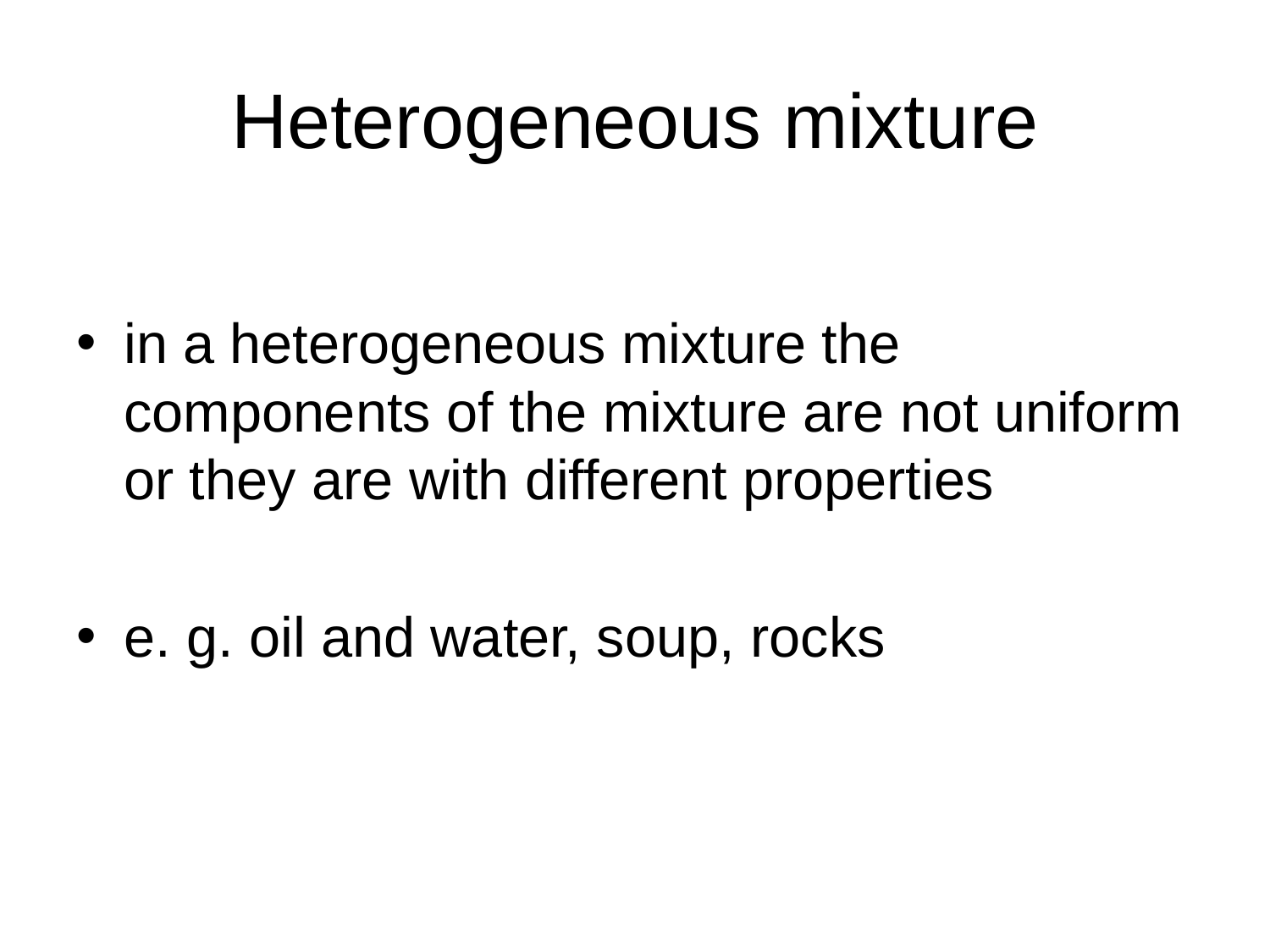

# Heterogeneous mixture

in a heterogeneous mixture the components of the mixture are not uniform or they are with different properties

e. g. oil and water, soup, rocks